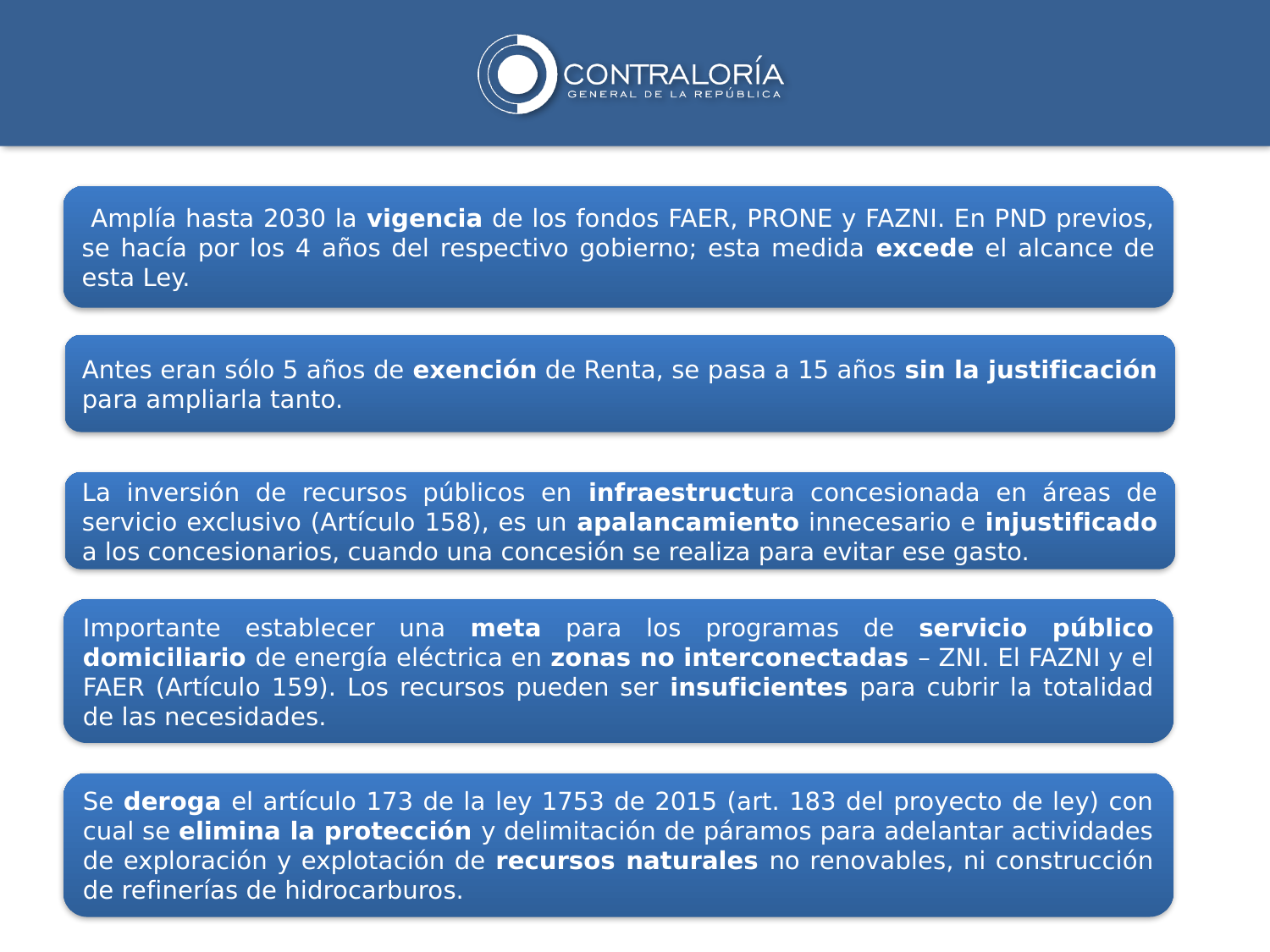

Amplía hasta 2030 la vigencia de los fondos FAER, PRONE y FAZNI. En PND previos, se hacía por los 4 años del respectivo gobierno; esta medida excede el alcance de esta Ley.
Antes eran sólo 5 años de exención de Renta, se pasa a 15 años sin la justificación para ampliarla tanto.
La inversión de recursos públicos en infraestructura concesionada en áreas de servicio exclusivo (Artículo 158), es un apalancamiento innecesario e injustificado a los concesionarios, cuando una concesión se realiza para evitar ese gasto.
Importante establecer una meta para los programas de servicio público domiciliario de energía eléctrica en zonas no interconectadas – ZNI. El FAZNI y el FAER (Artículo 159). Los recursos pueden ser insuficientes para cubrir la totalidad de las necesidades.
Se deroga el artículo 173 de la ley 1753 de 2015 (art. 183 del proyecto de ley) con cual se elimina la protección y delimitación de páramos para adelantar actividades de exploración y explotación de recursos naturales no renovables, ni construcción de refinerías de hidrocarburos.